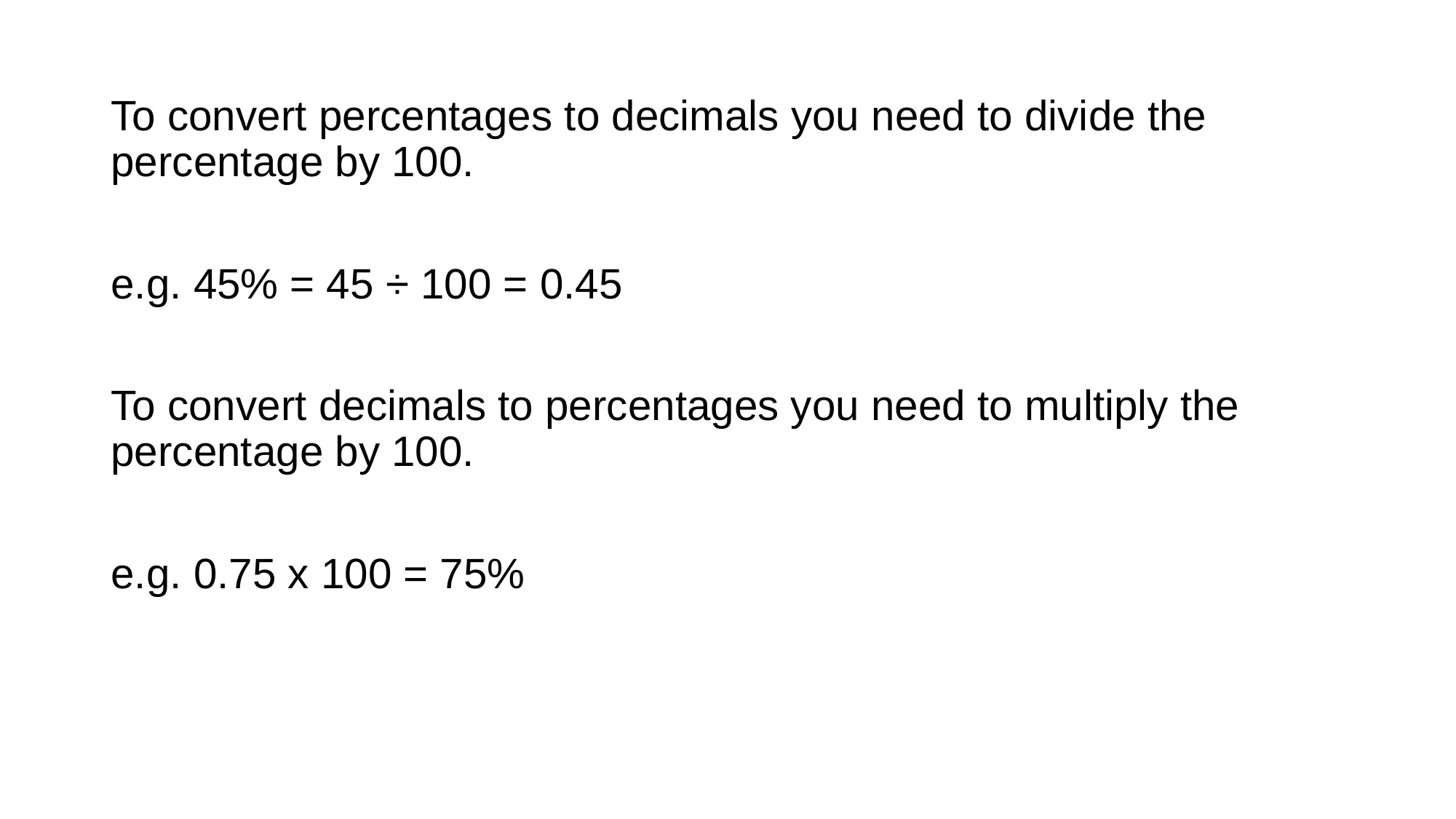

To convert percentages to decimals you need to divide the percentage by 100.

e.g. 45% = 45 ÷ 100 = 0.45

To convert decimals to percentages you need to multiply the percentage by 100.

e.g. 0.75 x 100 = 75%